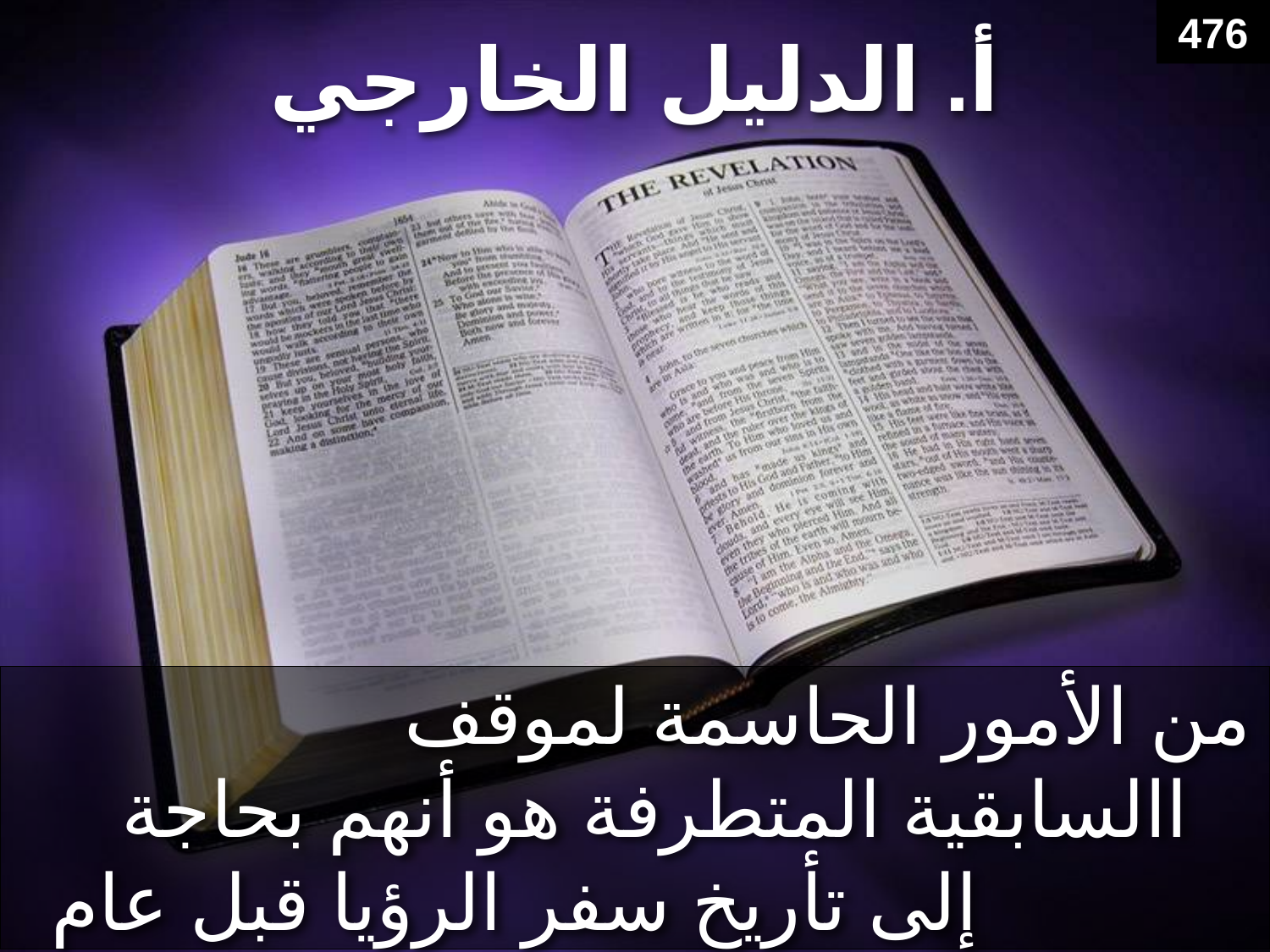

476
# أ. الدليل الخارجي
من الأمور الحاسمة لموقف                     االسابقية المتطرفة هو أنهم بحاجة                 إلى تأريخ سفر الرؤيا قبل عام 70 م